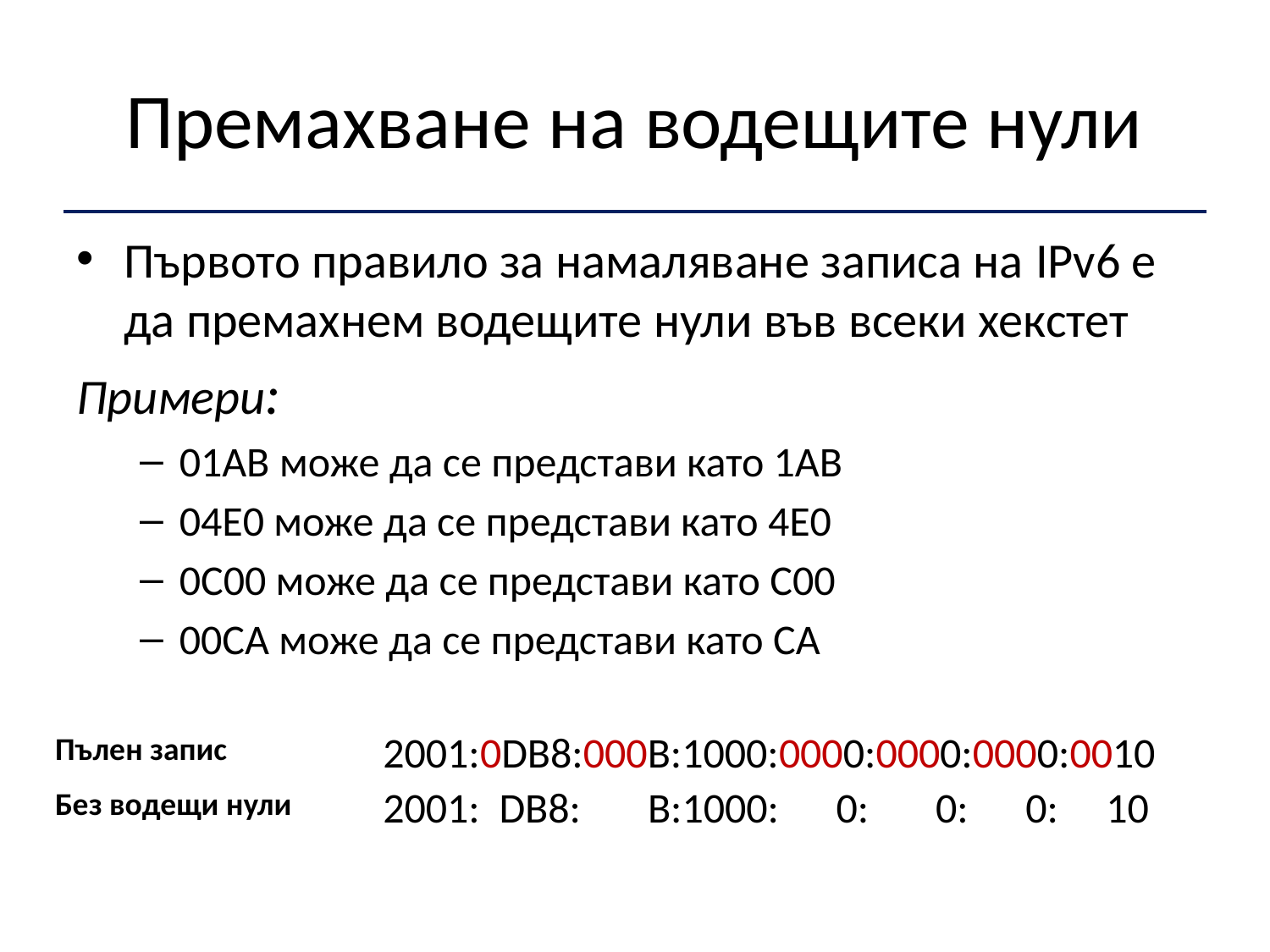

# Премахване на водещите нули
Първото правило за намаляване записа на IPv6 е да премахнем водещите нули във всеки хекстет
Примери:
01AB може да се представи като 1AB
04E0 може да се представи като 4E0
0C00 може да се представи като C00
00CA може да се представи като CA
| Пълен запис | 2001:0DB8:000B:1000:0000:0000:0000:0010 |
| --- | --- |
| Без водещи нули | 2001: DB8: B:1000: 0: 0: 0: 10 |